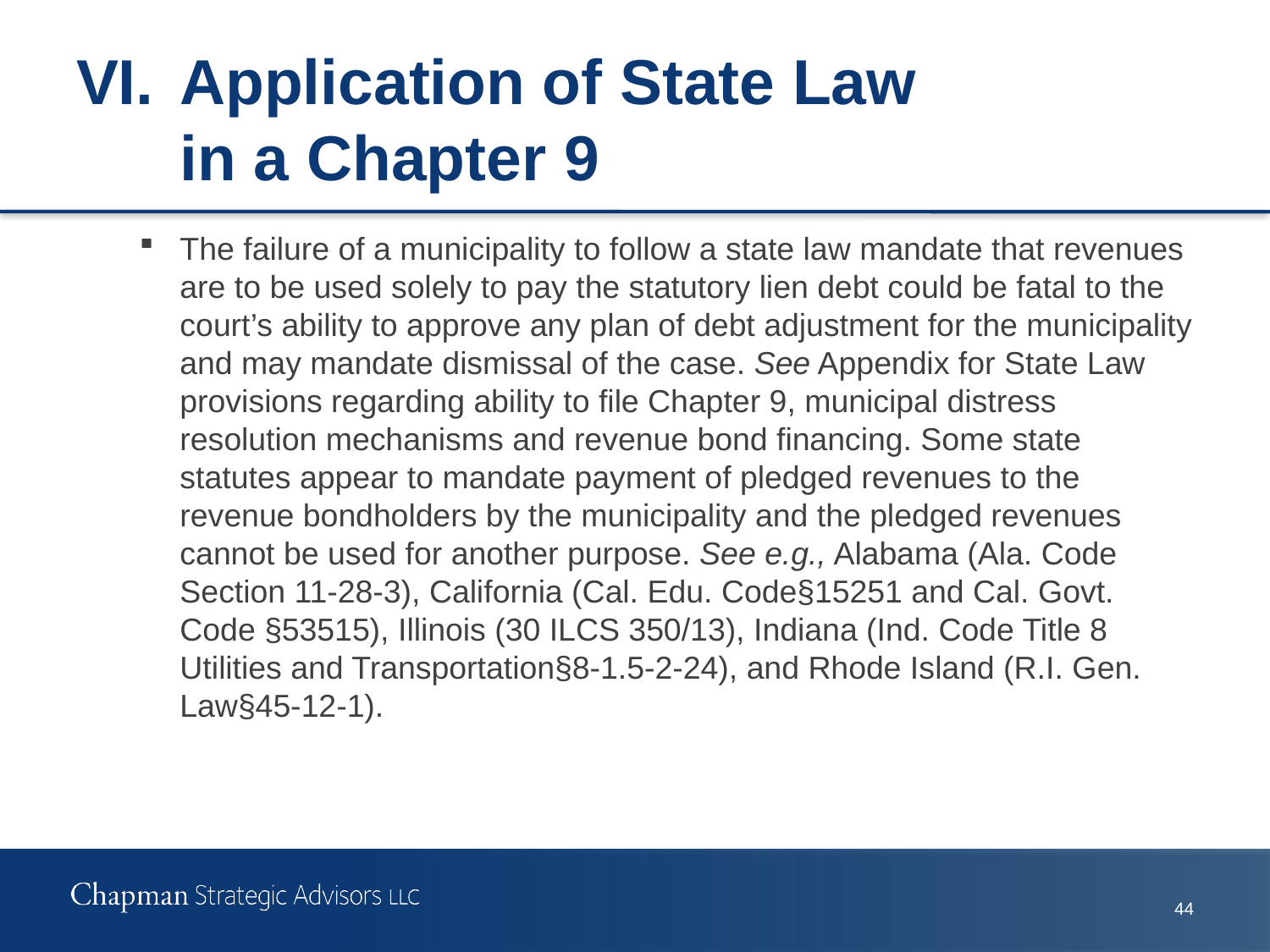

# VI.	Application of State Law in a Chapter 9
The failure of a municipality to follow a state law mandate that revenues are to be used solely to pay the statutory lien debt could be fatal to the court’s ability to approve any plan of debt adjustment for the municipality and may mandate dismissal of the case. See Appendix for State Law provisions regarding ability to file Chapter 9, municipal distress resolution mechanisms and revenue bond financing. Some state statutes appear to mandate payment of pledged revenues to the revenue bondholders by the municipality and the pledged revenues cannot be used for another purpose. See e.g., Alabama (Ala. Code Section 11-28-3), California (Cal. Edu. Code§15251 and Cal. Govt. Code §53515), Illinois (30 ILCS 350/13), Indiana (Ind. Code Title 8 Utilities and Transportation§8-1.5-2-24), and Rhode Island (R.I. Gen. Law§45-12-1).
44